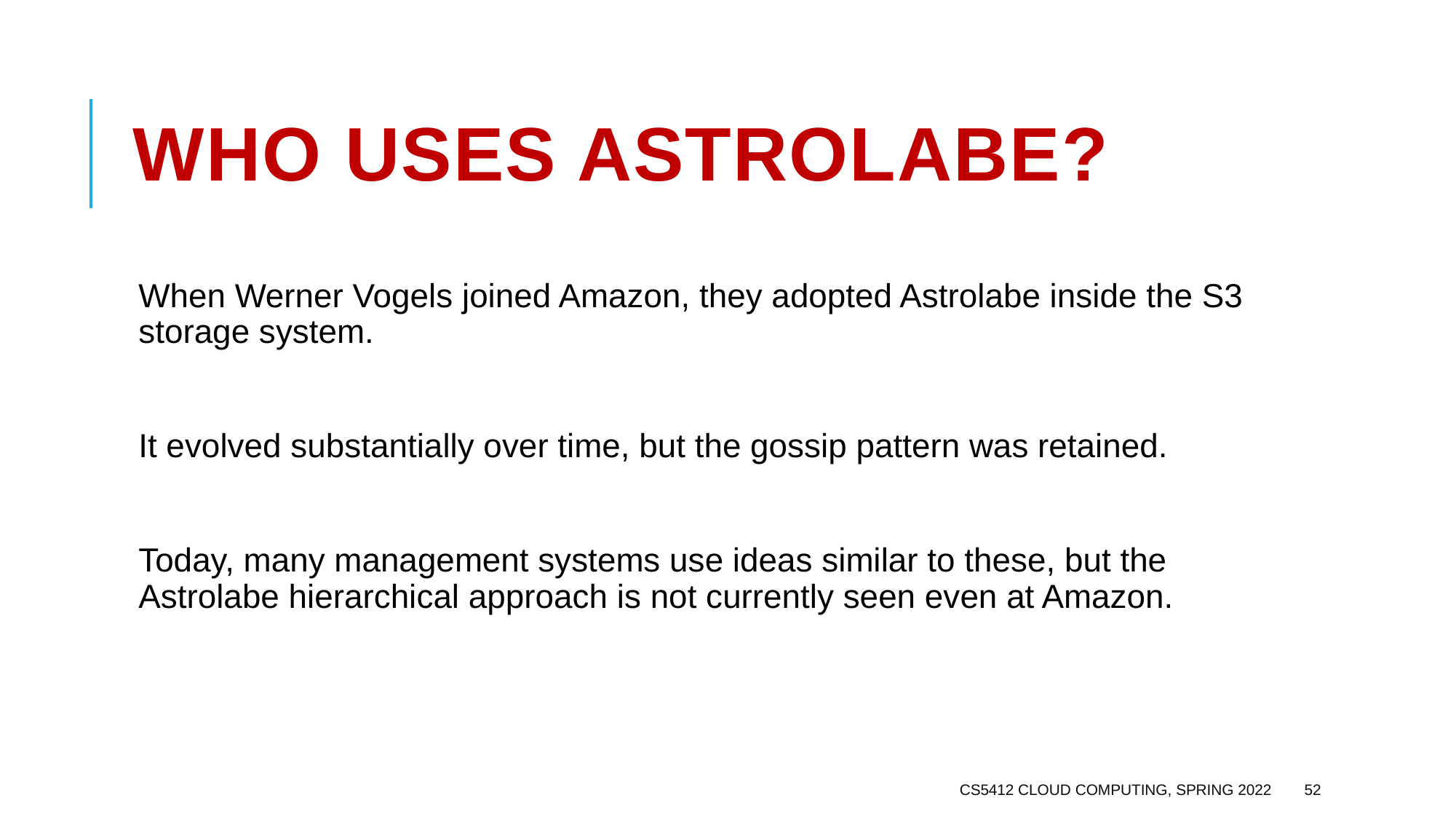

# Who uses Astrolabe?
When Werner Vogels joined Amazon, they adopted Astrolabe inside the S3 storage system.

It evolved substantially over time, but the gossip pattern was retained.

Today, many management systems use ideas similar to these, but the Astrolabe hierarchical approach is not currently seen even at Amazon.

CS5412 Cloud Computing, Spring 2022
52